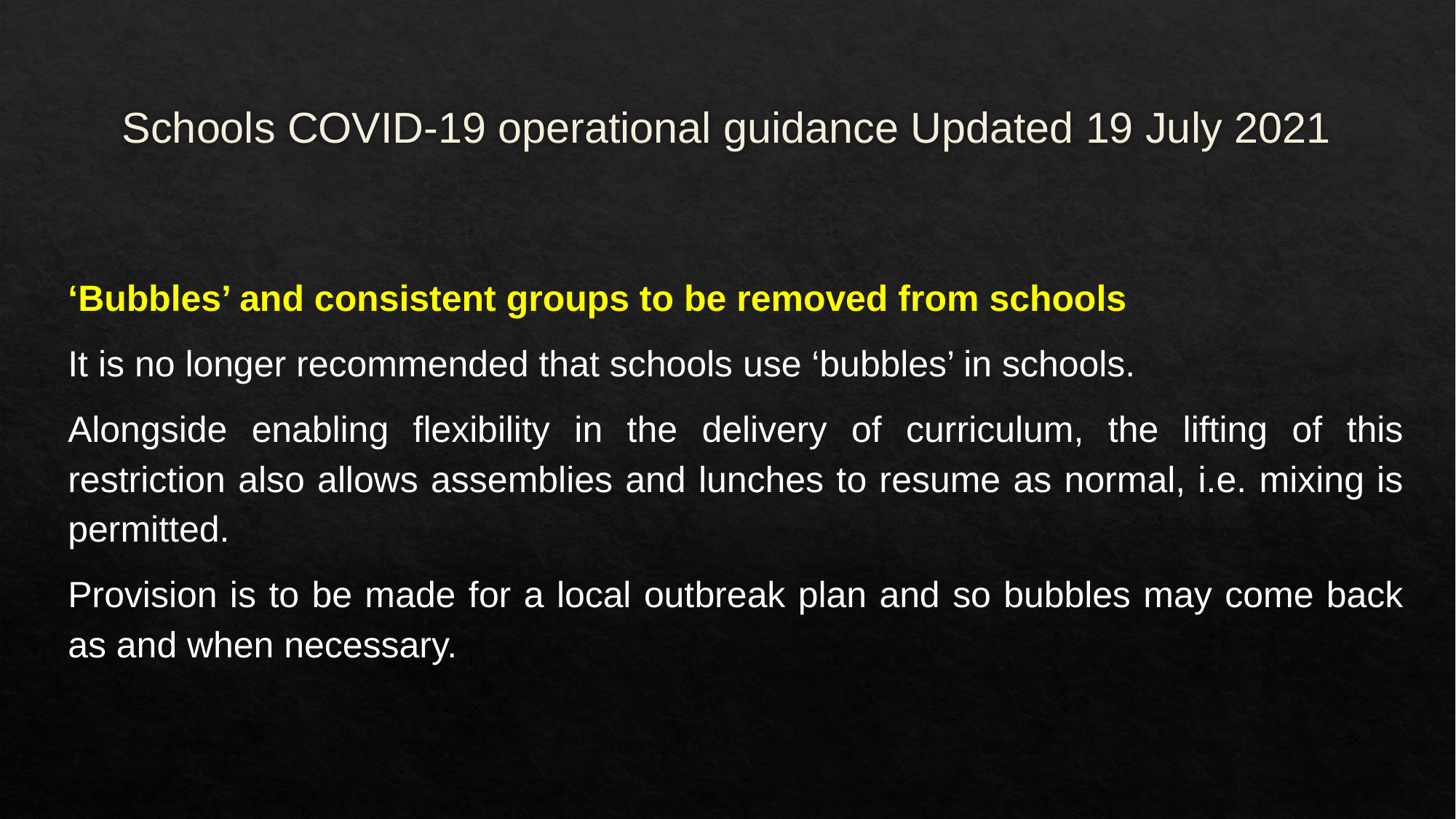

# Schools COVID-19 operational guidance Updated 19 July 2021
‘Bubbles’ and consistent groups to be removed from schools
It is no longer recommended that schools use ‘bubbles’ in schools.
Alongside enabling flexibility in the delivery of curriculum, the lifting of this restriction also allows assemblies and lunches to resume as normal, i.e. mixing is permitted.
Provision is to be made for a local outbreak plan and so bubbles may come back as and when necessary.